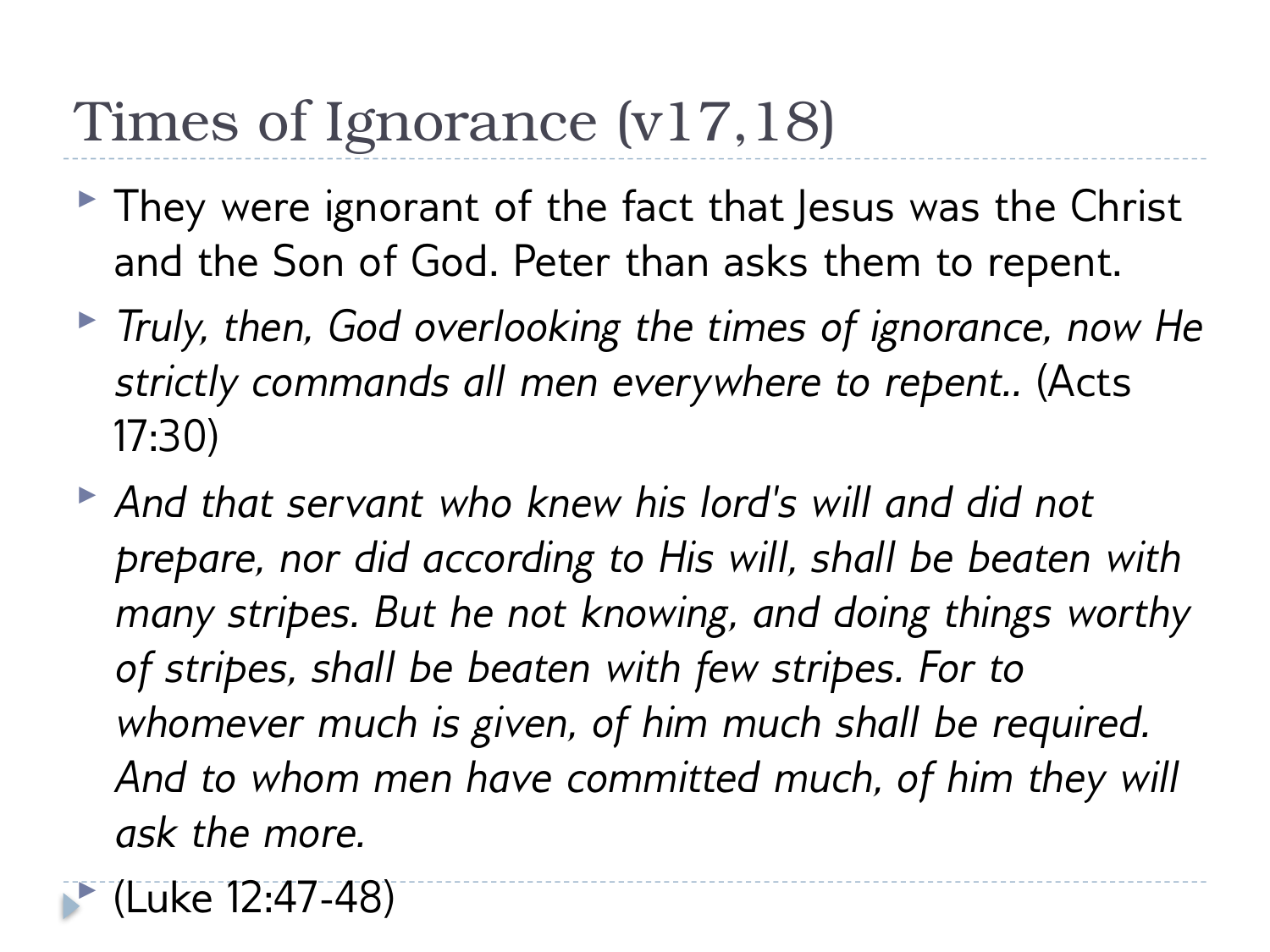

# Times of Ignorance (v17,18)
They were ignorant of the fact that Jesus was the Christ and the Son of God. Peter than asks them to repent.
Truly, then, God overlooking the times of ignorance, now He strictly commands all men everywhere to repent.. (Acts 17:30)
And that servant who knew his lord's will and did not prepare, nor did according to His will, shall be beaten with many stripes. But he not knowing, and doing things worthy of stripes, shall be beaten with few stripes. For to whomever much is given, of him much shall be required. And to whom men have committed much, of him they will ask the more.
(Luke 12:47-48)